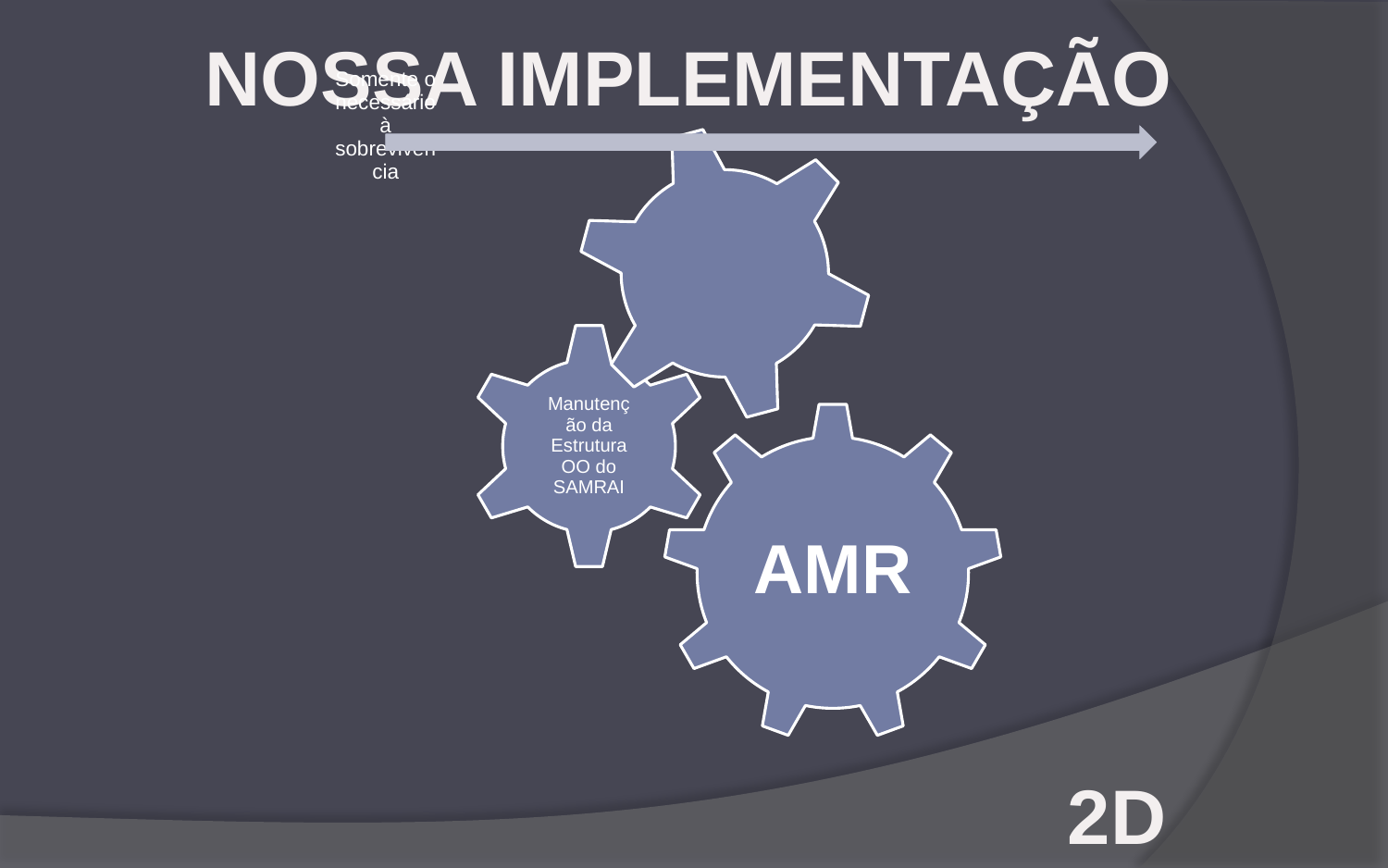

NOSSA IMPLEMENTAÇÃO
AMR
Manutenção da Estrutura OO do SAMRAI
Somente o necessário à sobrevivência
2D